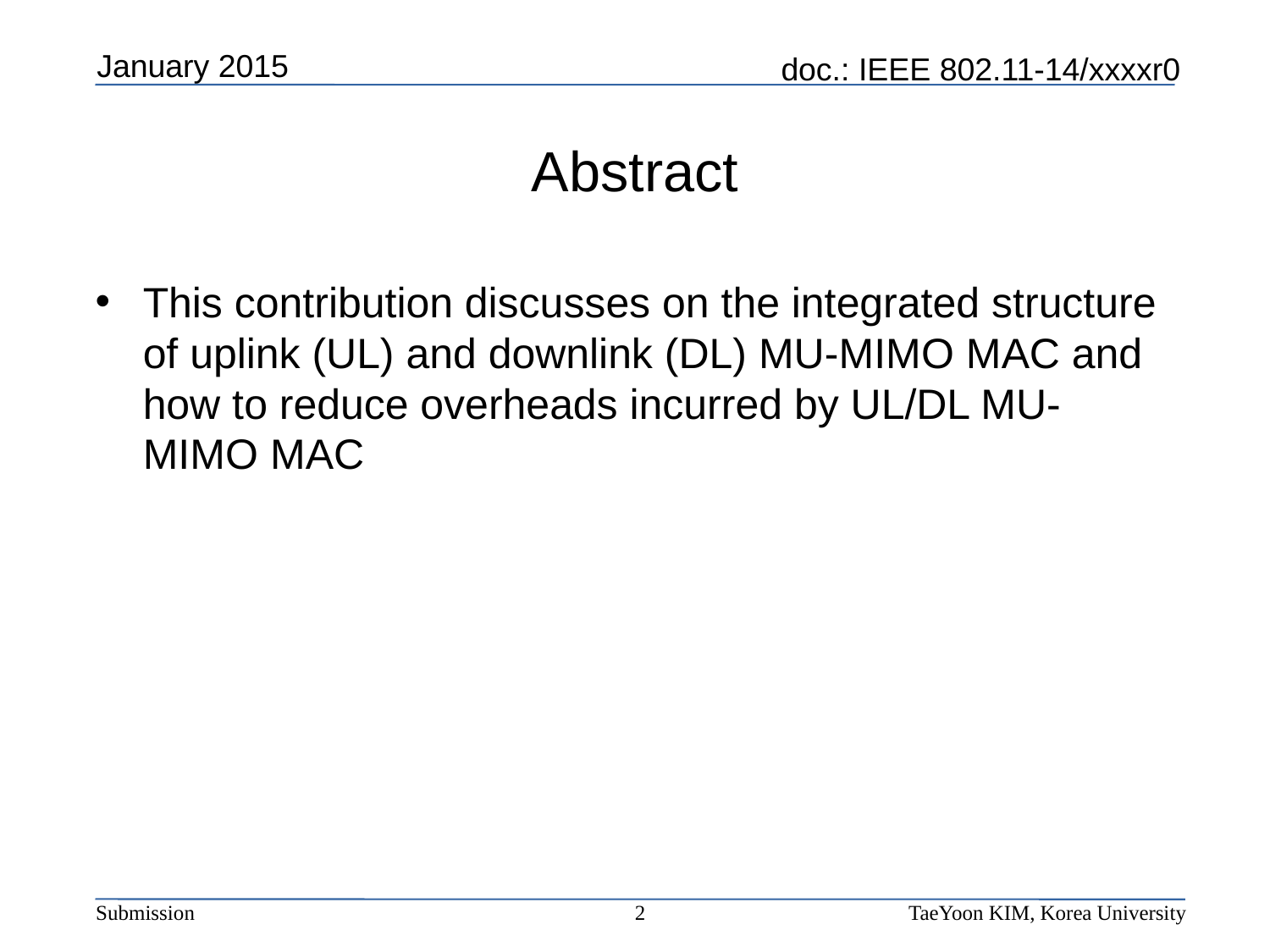

January 2015
# Abstract
This contribution discusses on the integrated structure of uplink (UL) and downlink (DL) MU-MIMO MAC and how to reduce overheads incurred by UL/DL MU-MIMO MAC
2
TaeYoon KIM, Korea University